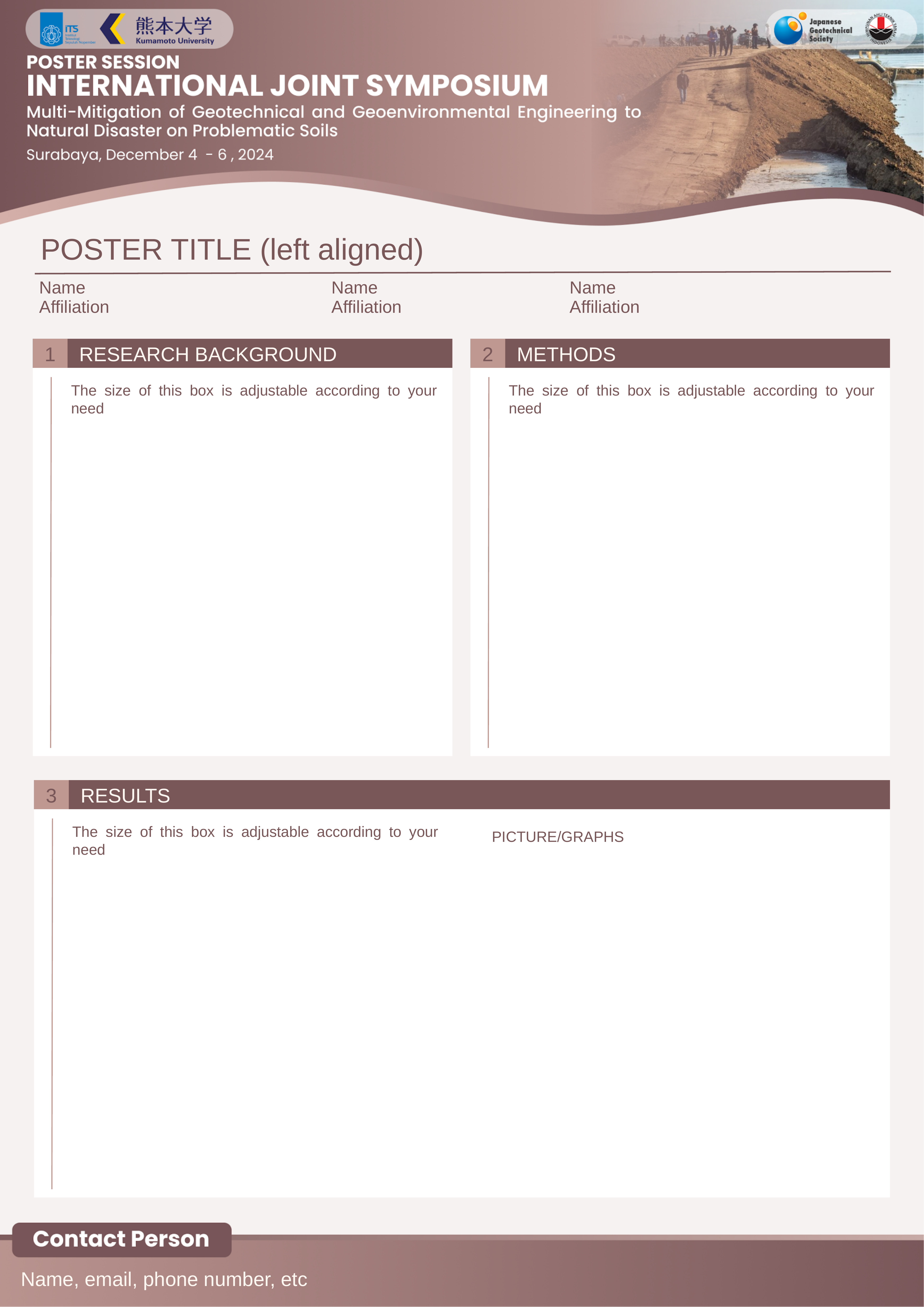

POSTER TITLE (left aligned)
Name
Affiliation
Name
Affiliation
Name
Affiliation

11
1
RESEARCH BACKGROUND

11
2
METHODS

The size of this box is adjustable according to your need
The size of this box is adjustable according to your need

11
3
RESULTS

The size of this box is adjustable according to your need

PICTURE/GRAPHS
Name, email, phone number, etc